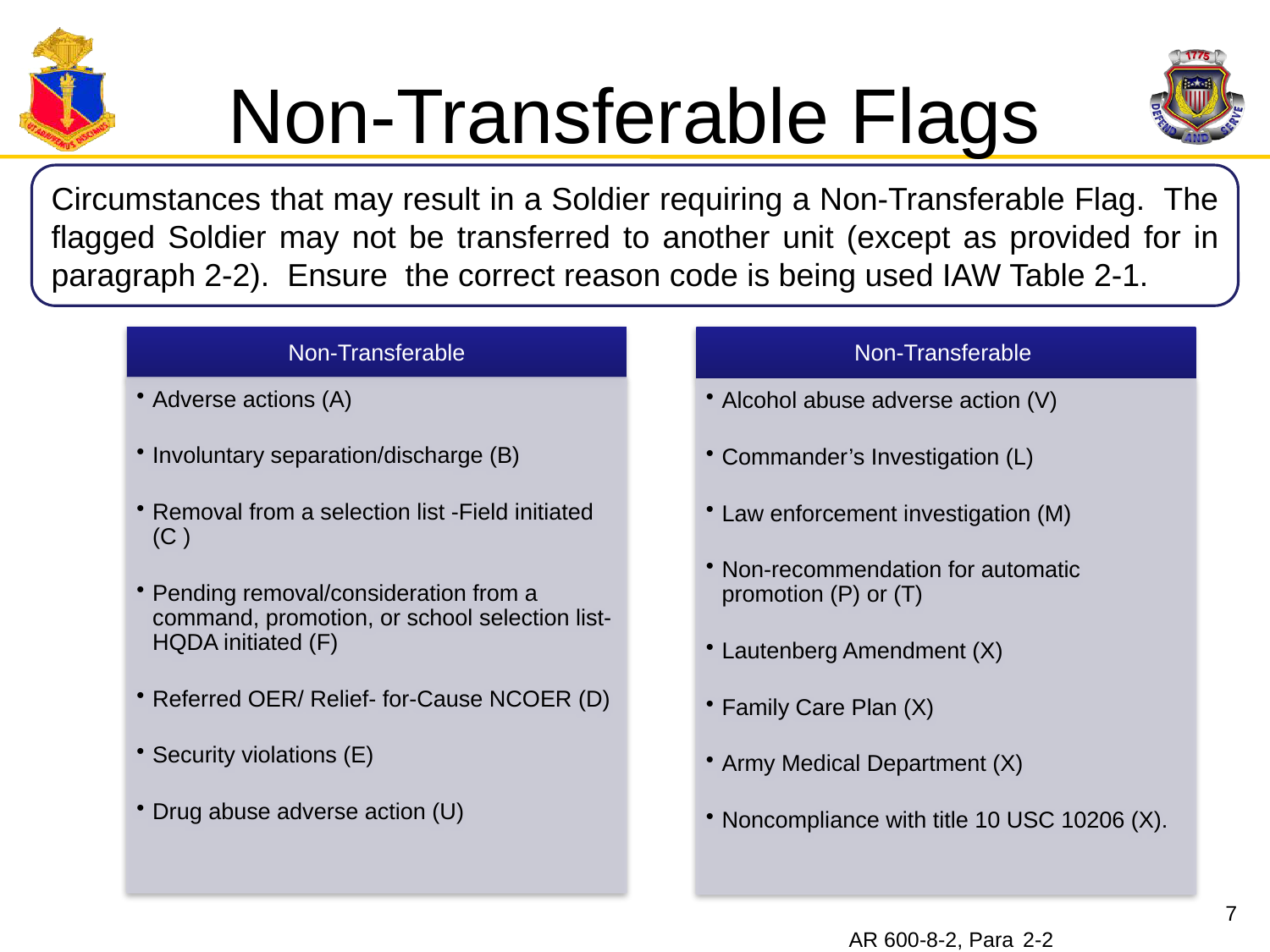

# Non-Transferable Flags
Circumstances that may result in a Soldier requiring a Non-Transferable Flag.  The flagged Soldier may not be transferred to another unit (except as provided for in paragraph 2-2).  Ensure  the correct reason code is being used IAW Table 2-1.
Non-Transferable
Adverse actions (A)

Involuntary separation/discharge (B)

Removal from a selection list -Field initiated   (C )

Pending removal/consideration from a command, promotion, or school selection list-HQDA initiated (F)

Referred OER/ Relief- for-Cause NCOER (D)

Security violations (E)

Drug abuse adverse action (U)

Non-Transferable
Alcohol abuse adverse action (V)

Commander’s Investigation (L)

Law enforcement investigation (M)

Non-recommendation for automatic promotion (P) or (T)

Lautenberg Amendment (X)

Family Care Plan (X)

Army Medical Department (X)

Noncompliance with title 10 USC 10206 (X).
7
AR 600-8-2, Para 2-2